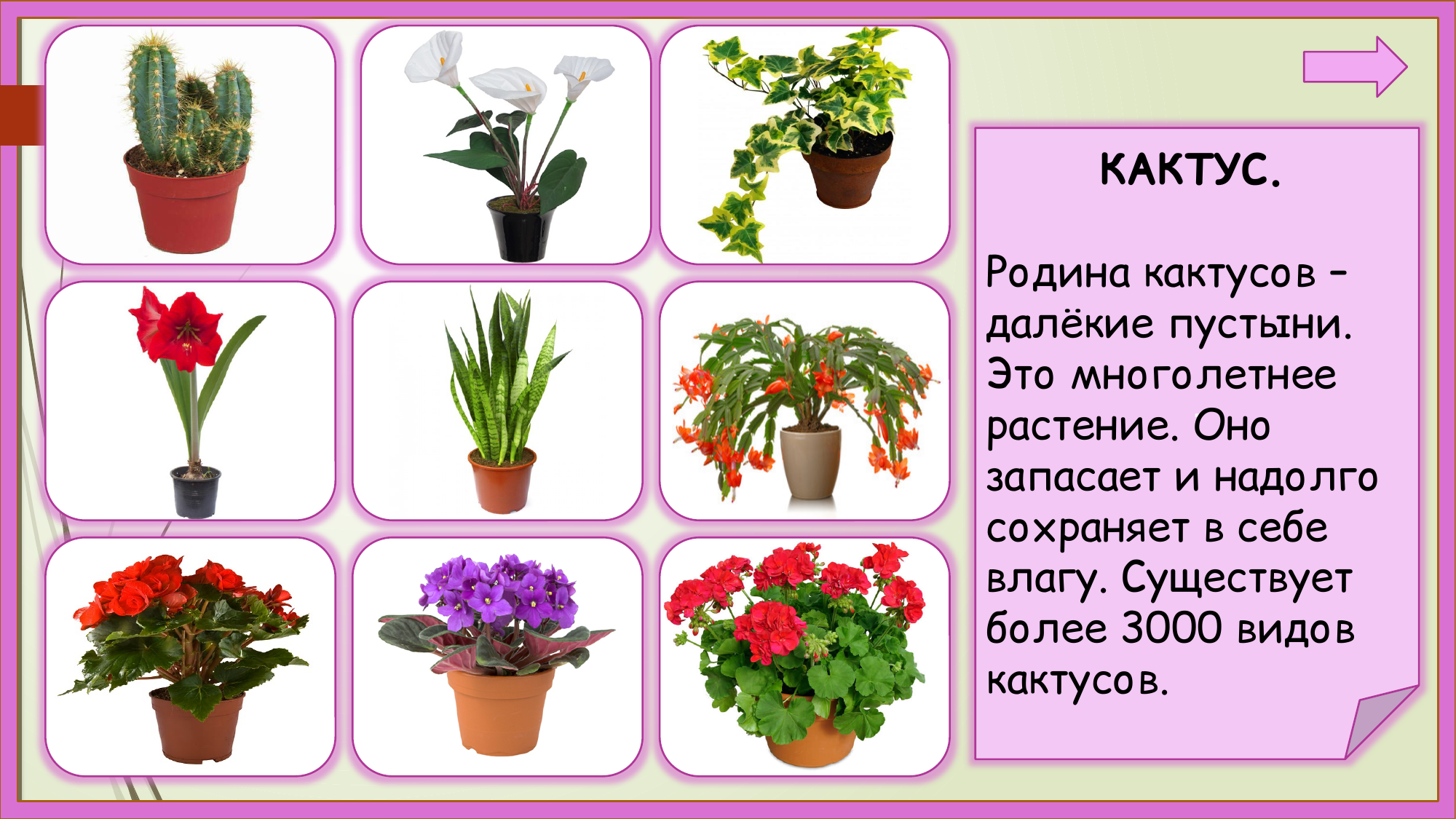

.
КАКТУС.

Родина кактусов –
далёкие пустыни. Это многолетнее растение. Оно запасает и надолго сохраняет в себе влагу. Существует более 3000 видов кактусов.